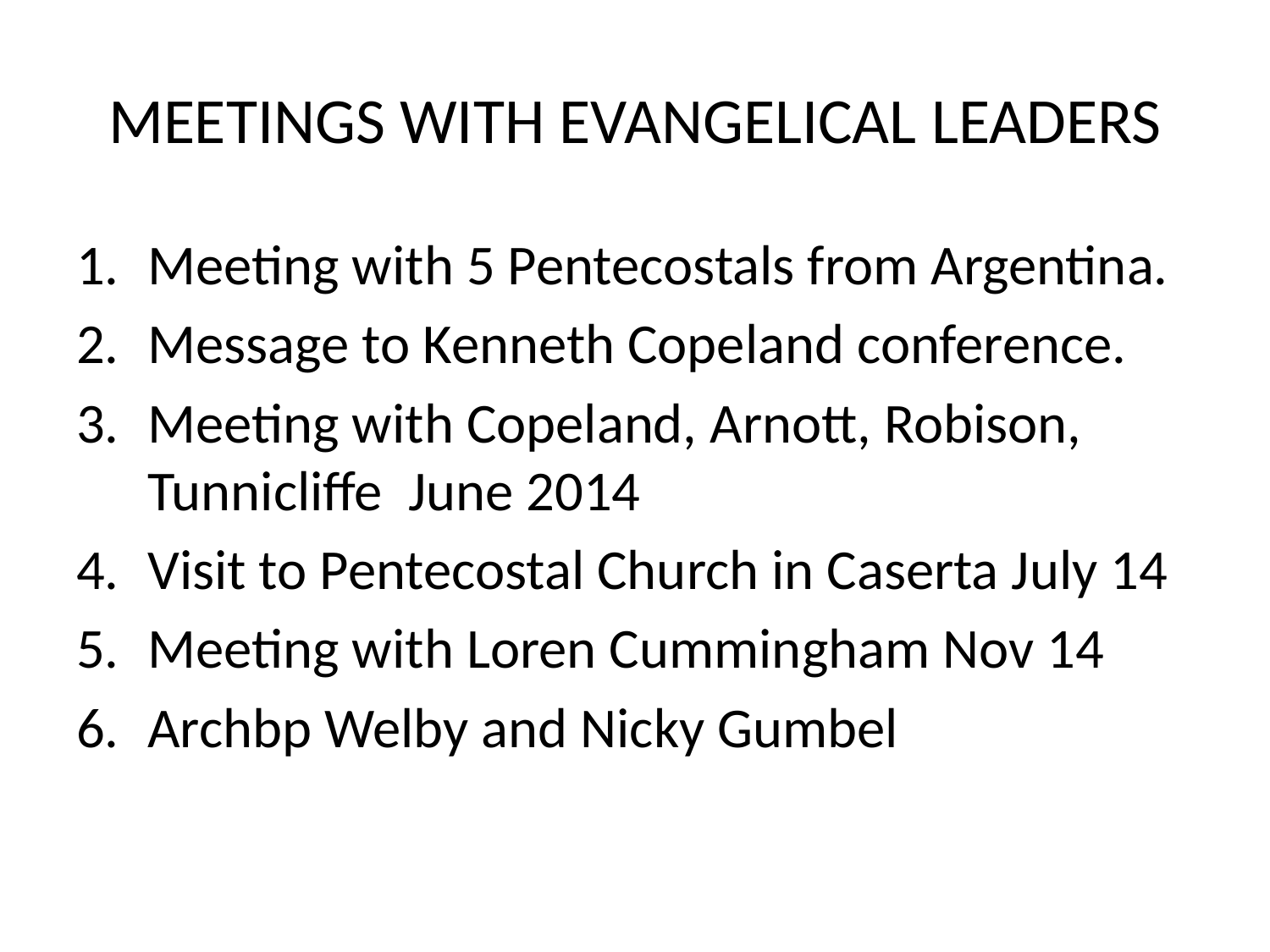

# MEETINGS WITH EVANGELICAL LEADERS
Meeting with 5 Pentecostals from Argentina.
Message to Kenneth Copeland conference.
Meeting with Copeland, Arnott, Robison, Tunnicliffe  June 2014
Visit to Pentecostal Church in Caserta July 14
Meeting with Loren Cummingham Nov 14
Archbp Welby and Nicky Gumbel